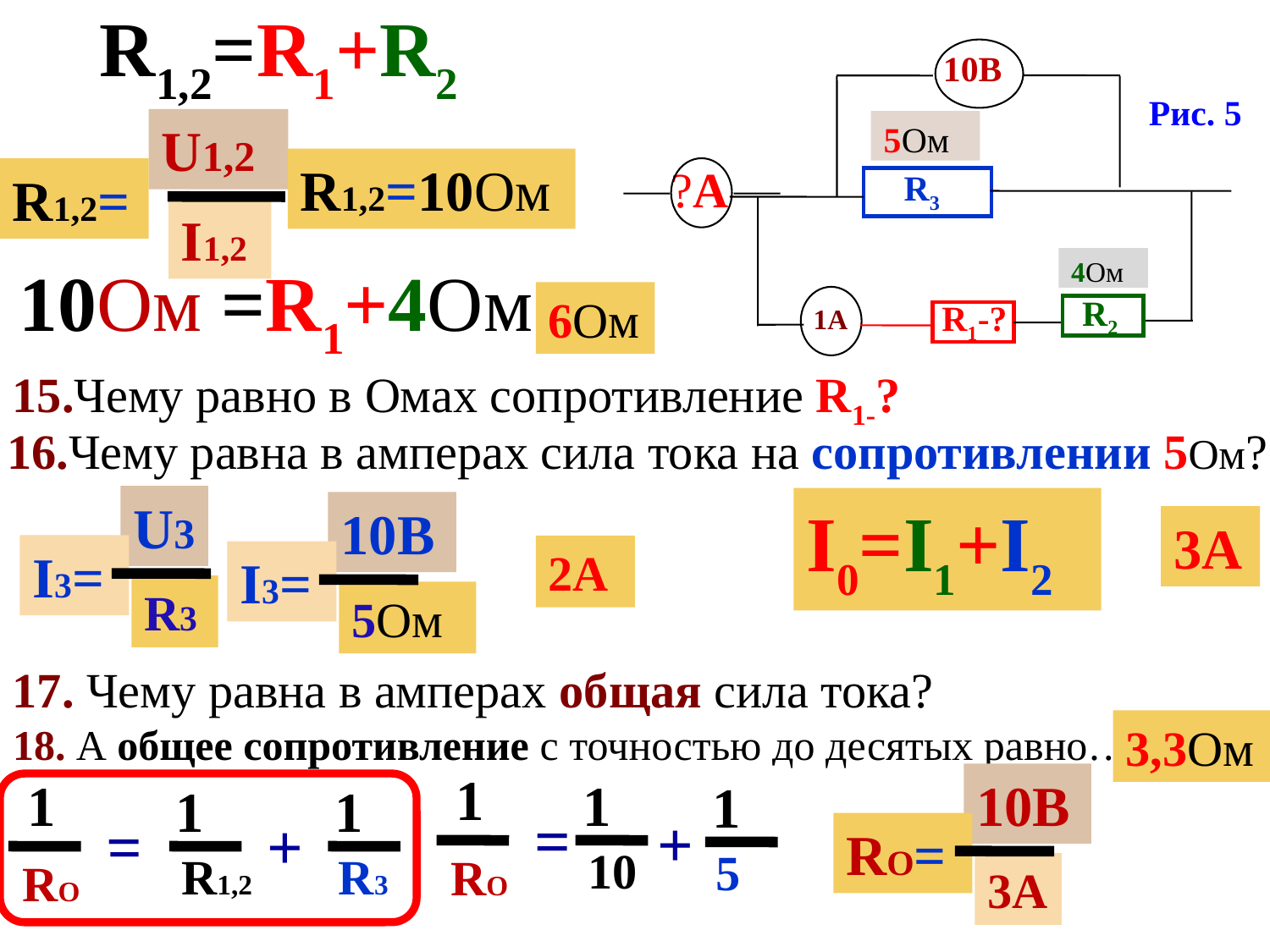

R1,2=R1+R2

10В

Рис. 5
5Ом
R3

1А

4Ом
R2
R1-?

  ?А

U1,2
R1,2=
I1,2
R1,2=10Ом
10Ом =R1+4Ом
6Ом
15.Чему равно в Омах сопротивление R1-?
16.Чему равна в амперах сила тока на сопротивлении 5Ом?
U3
I3=
R3
10В
I3=
5Ом
I0=I1+I2
3А
2А
17. Чему равна в амперах общая сила тока?
3,3Ом
18. А общее сопротивление с точностью до десятых равно…
1
=
Ro
1
+
10
1
5
1
=
Ro
1
+
R1,2
1
R3
10В
Rо=
3А